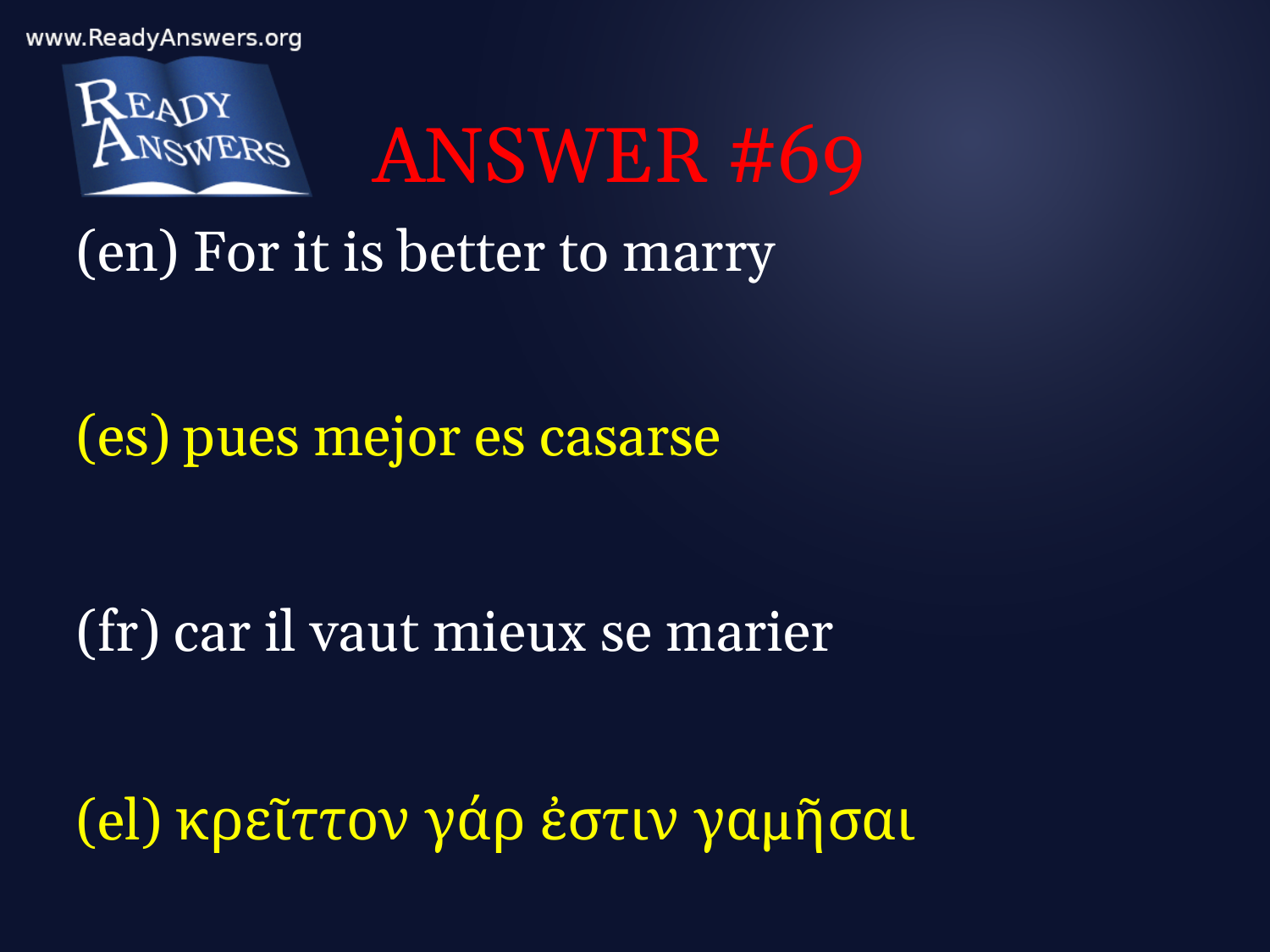

# ANSWER #69
(en) For it is better to marry
(es) pues mejor es casarse
(fr) car il vaut mieux se marier
(el) κρεῖττον γάρ ἐστιν γαμῆσαι